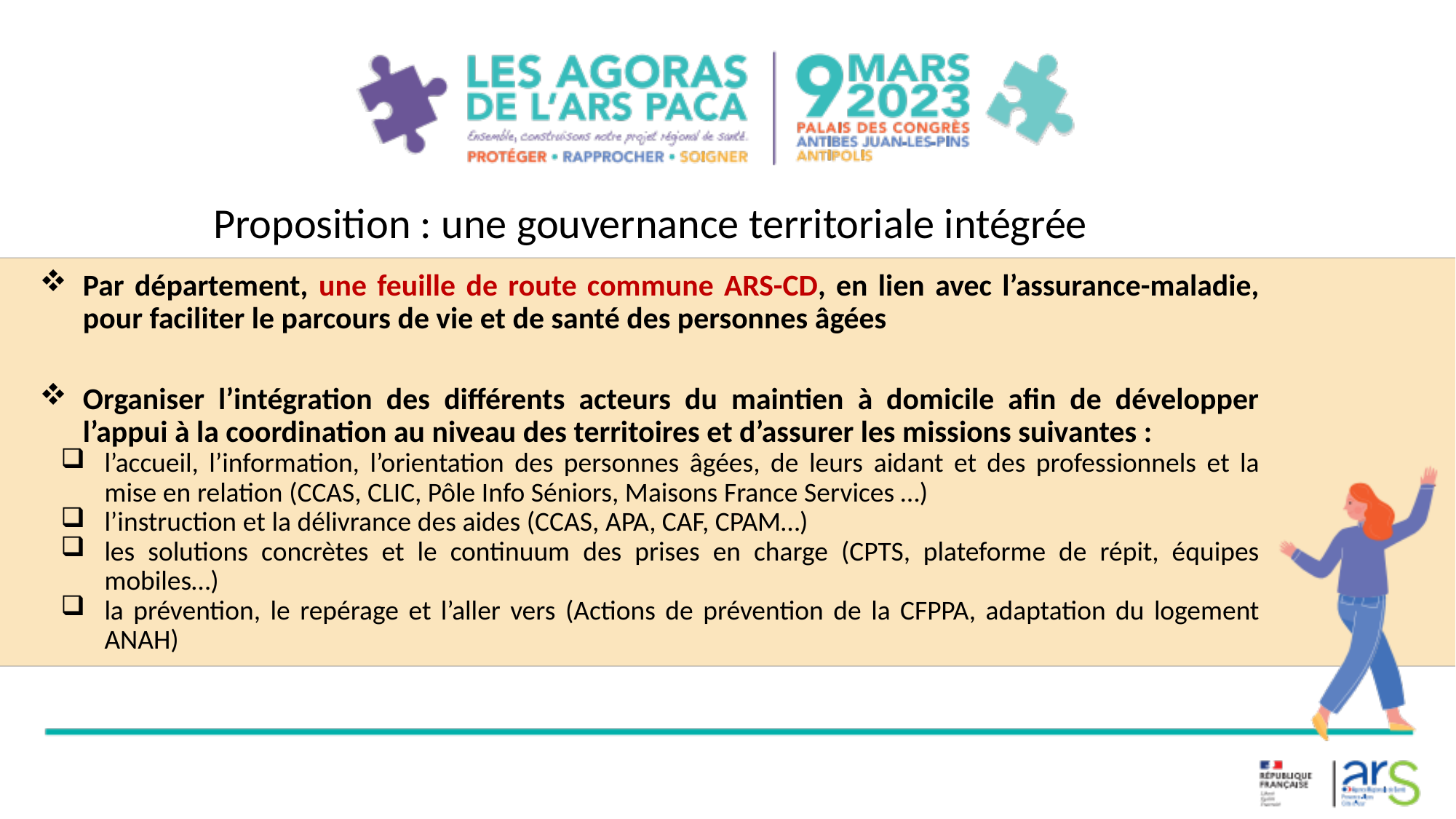

# Proposition : une gouvernance territoriale intégrée
Par département, une feuille de route commune ARS-CD, en lien avec l’assurance-maladie, pour faciliter le parcours de vie et de santé des personnes âgées

Organiser l’intégration des différents acteurs du maintien à domicile afin de développer l’appui à la coordination au niveau des territoires et d’assurer les missions suivantes :
l’accueil, l’information, l’orientation des personnes âgées, de leurs aidant et des professionnels et la mise en relation (CCAS, CLIC, Pôle Info Séniors, Maisons France Services …)
l’instruction et la délivrance des aides (CCAS, APA, CAF, CPAM…)
les solutions concrètes et le continuum des prises en charge (CPTS, plateforme de répit, équipes mobiles…)
la prévention, le repérage et l’aller vers (Actions de prévention de la CFPPA, adaptation du logement ANAH)